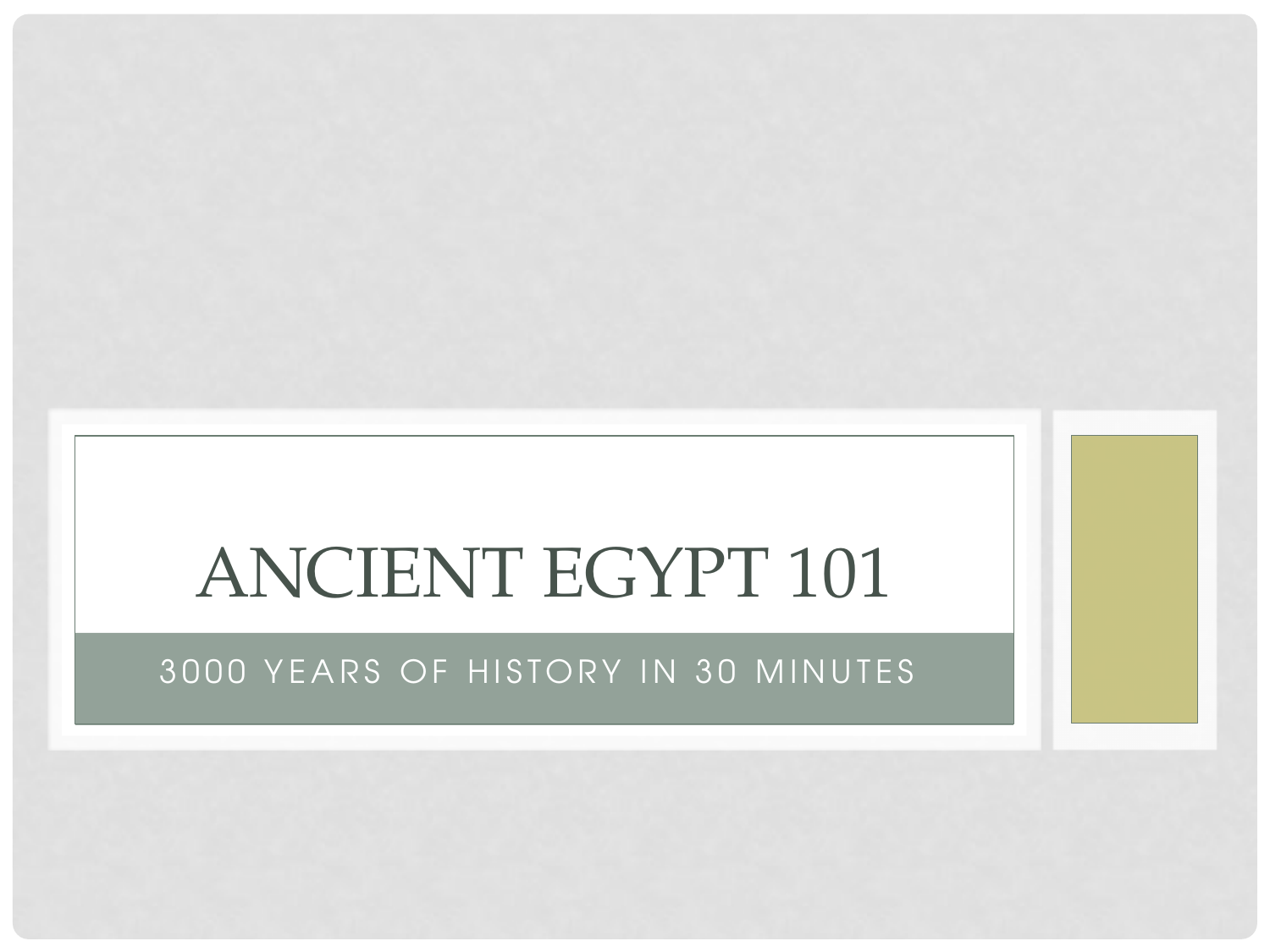

# Ancient Egypt 101
3000 years of history in 30 minutes